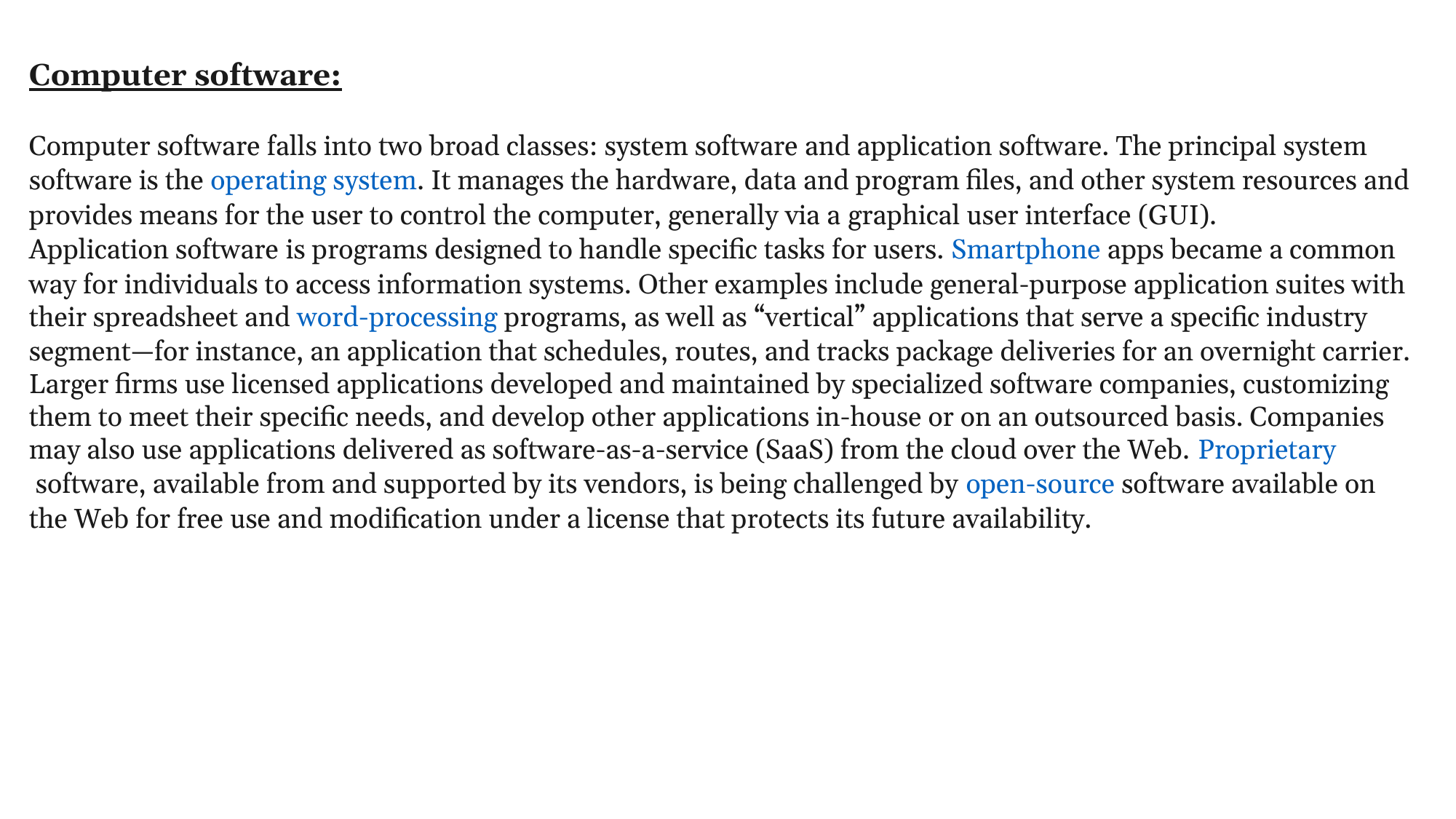

Computer software:

Computer software falls into two broad classes: system software and application software. The principal system software is the operating system. It manages the hardware, data and program files, and other system resources and provides means for the user to control the computer, generally via a graphical user interface (GUI). Application software is programs designed to handle specific tasks for users. Smartphone apps became a common way for individuals to access information systems. Other examples include general-purpose application suites with their spreadsheet and word-processing programs, as well as “vertical” applications that serve a specific industry segment—for instance, an application that schedules, routes, and tracks package deliveries for an overnight carrier. Larger firms use licensed applications developed and maintained by specialized software companies, customizing them to meet their specific needs, and develop other applications in-house or on an outsourced basis. Companies may also use applications delivered as software-as-a-service (SaaS) from the cloud over the Web. Proprietary software, available from and supported by its vendors, is being challenged by open-source software available on the Web for free use and modification under a license that protects its future availability.